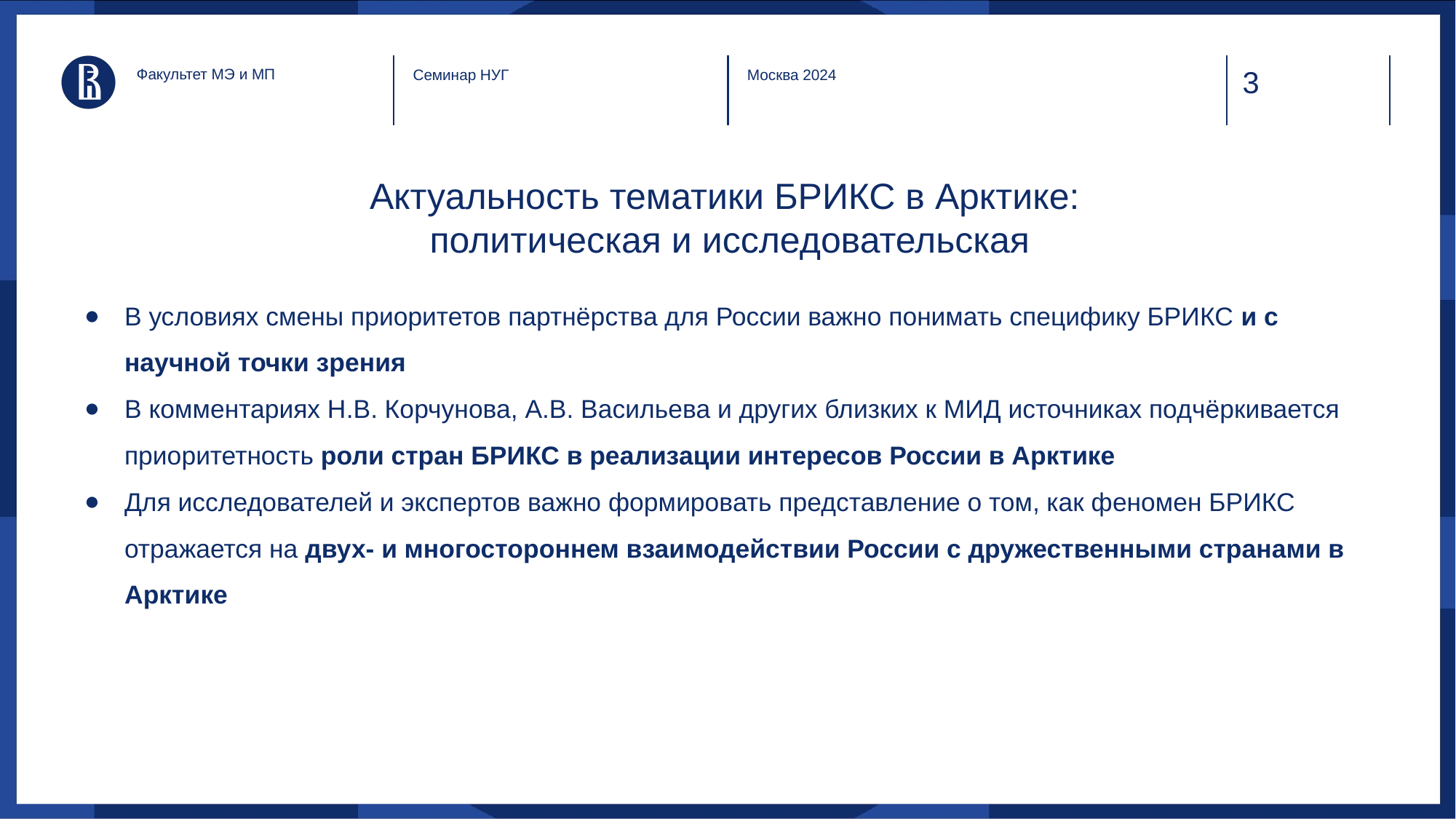

Факультет МЭ и МП
Семинар НУГ
Москва 2024
# Актуальность тематики БРИКС в Арктике: политическая и исследовательская
В условиях смены приоритетов партнёрства для России важно понимать специфику БРИКС и с научной точки зрения
В комментариях Н.В. Корчунова, А.В. Васильева и других близких к МИД источниках подчёркивается приоритетность роли стран БРИКС в реализации интересов России в Арктике
Для исследователей и экспертов важно формировать представление о том, как феномен БРИКС отражается на двух- и многостороннем взаимодействии России с дружественными странами в Арктике